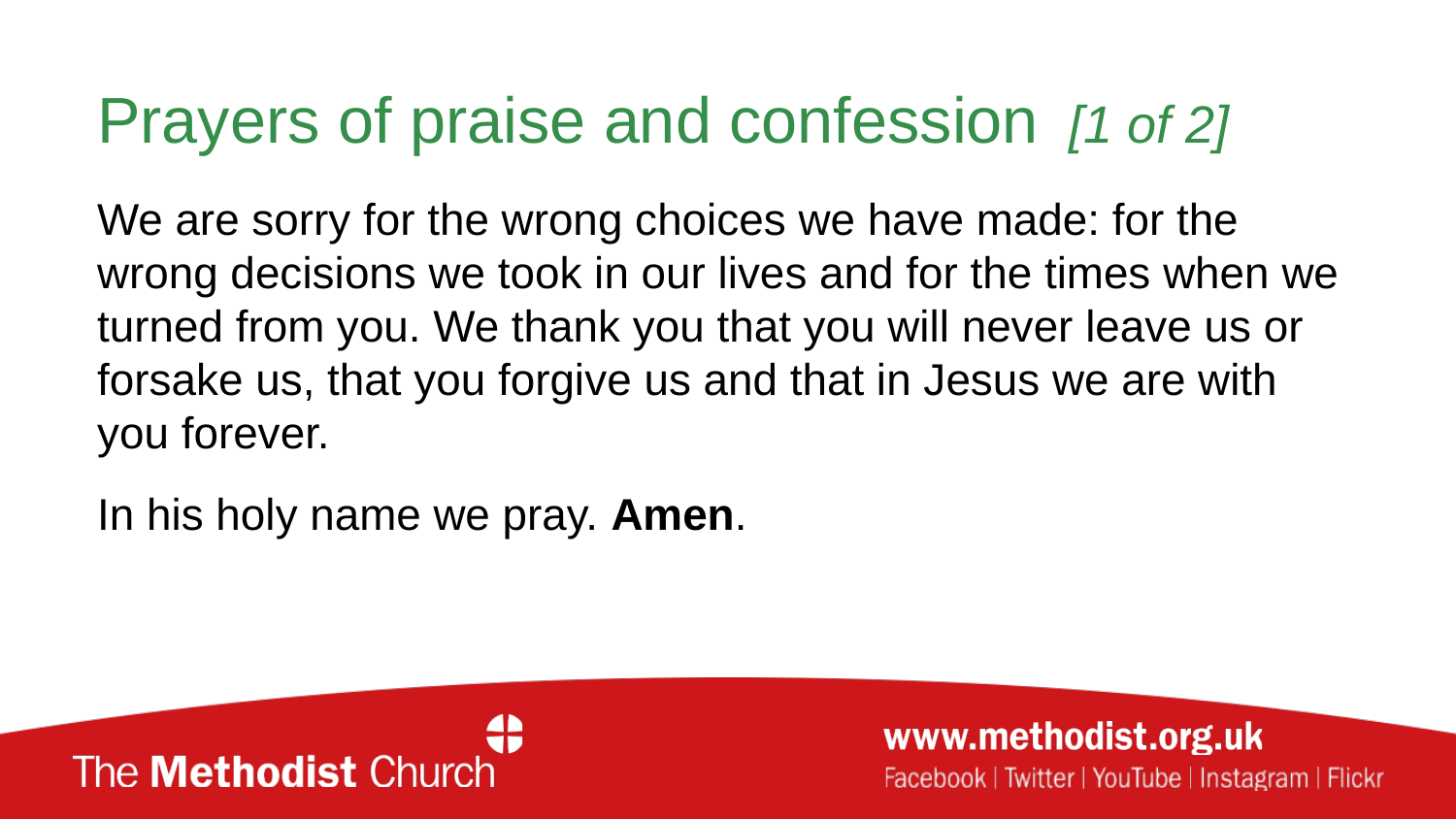

# Prayers of praise and confession  [1 of 2]
We are sorry for the wrong choices we have made: for the wrong decisions we took in our lives and for the times when we turned from you. We thank you that you will never leave us or forsake us, that you forgive us and that in Jesus we are with you forever.
In his holy name we pray. Amen.